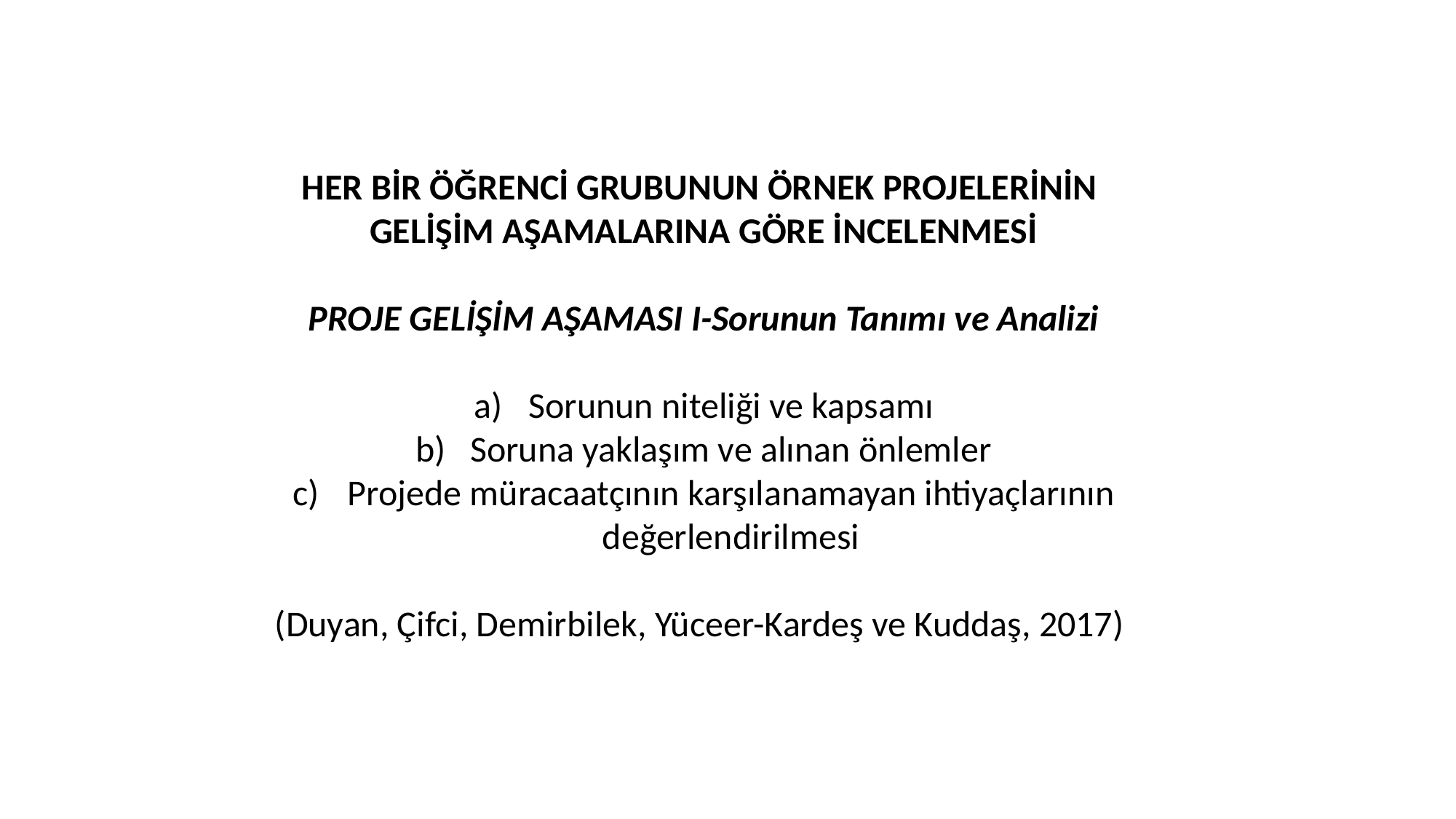

HER BİR ÖĞRENCİ GRUBUNUN ÖRNEK PROJELERİNİN
GELİŞİM AŞAMALARINA GÖRE İNCELENMESİ

PROJE GELİŞİM AŞAMASI I-Sorunun Tanımı ve Analizi

Sorunun niteliği ve kapsamı
Soruna yaklaşım ve alınan önlemler
Projede müracaatçının karşılanamayan ihtiyaçlarının değerlendirilmesi

(Duyan, Çifci, Demirbilek, Yüceer-Kardeş ve Kuddaş, 2017)